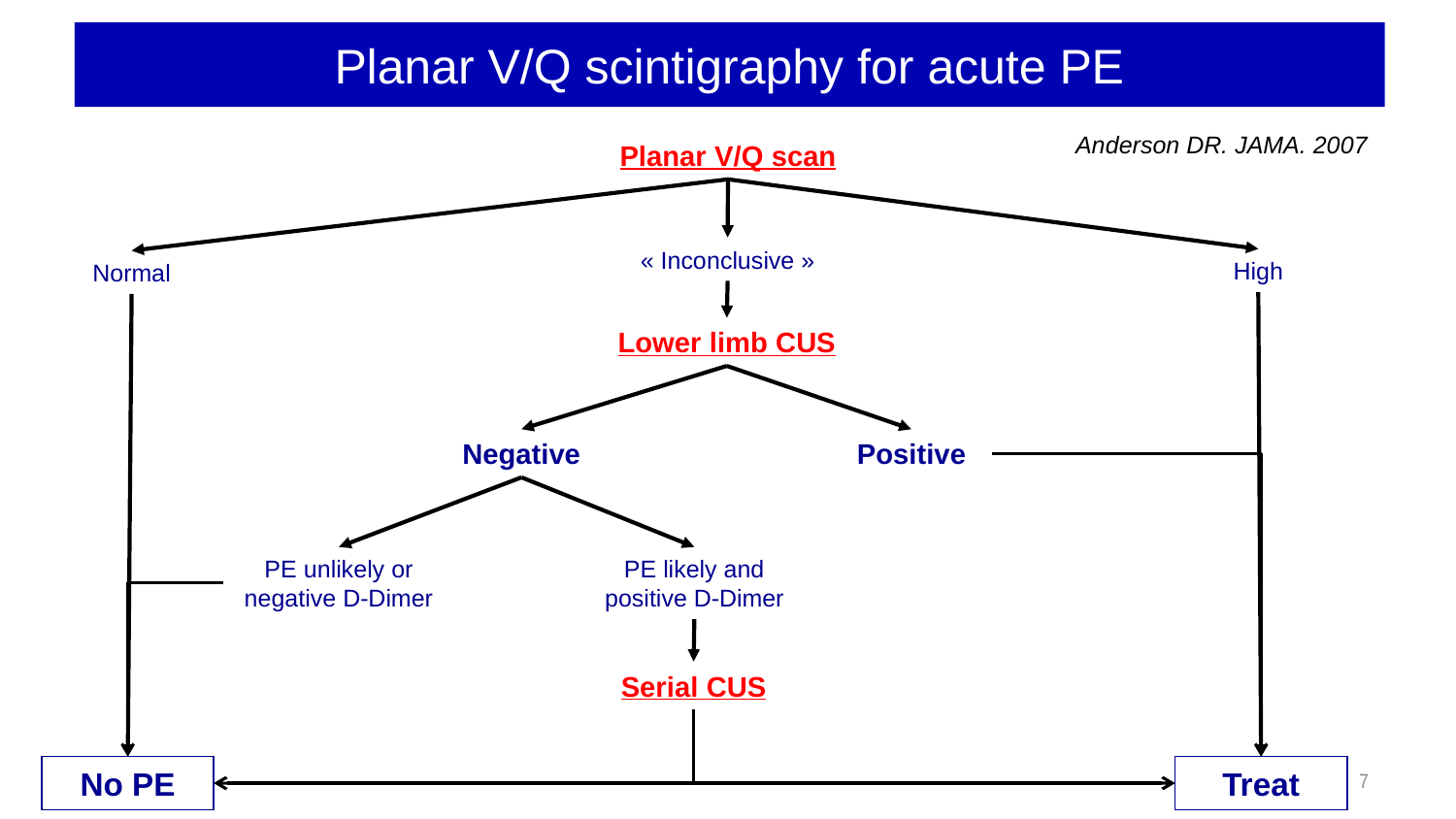

Planar V/Q scintigraphy for acute PE
Anderson DR. JAMA. 2007
Planar V/Q scan
« Inconclusive »
High
Normal
Lower limb CUS
Negative
Positive
PE unlikely or negative D-Dimer
PE likely and positive D-Dimer
Serial CUS
No PE
Treat
7